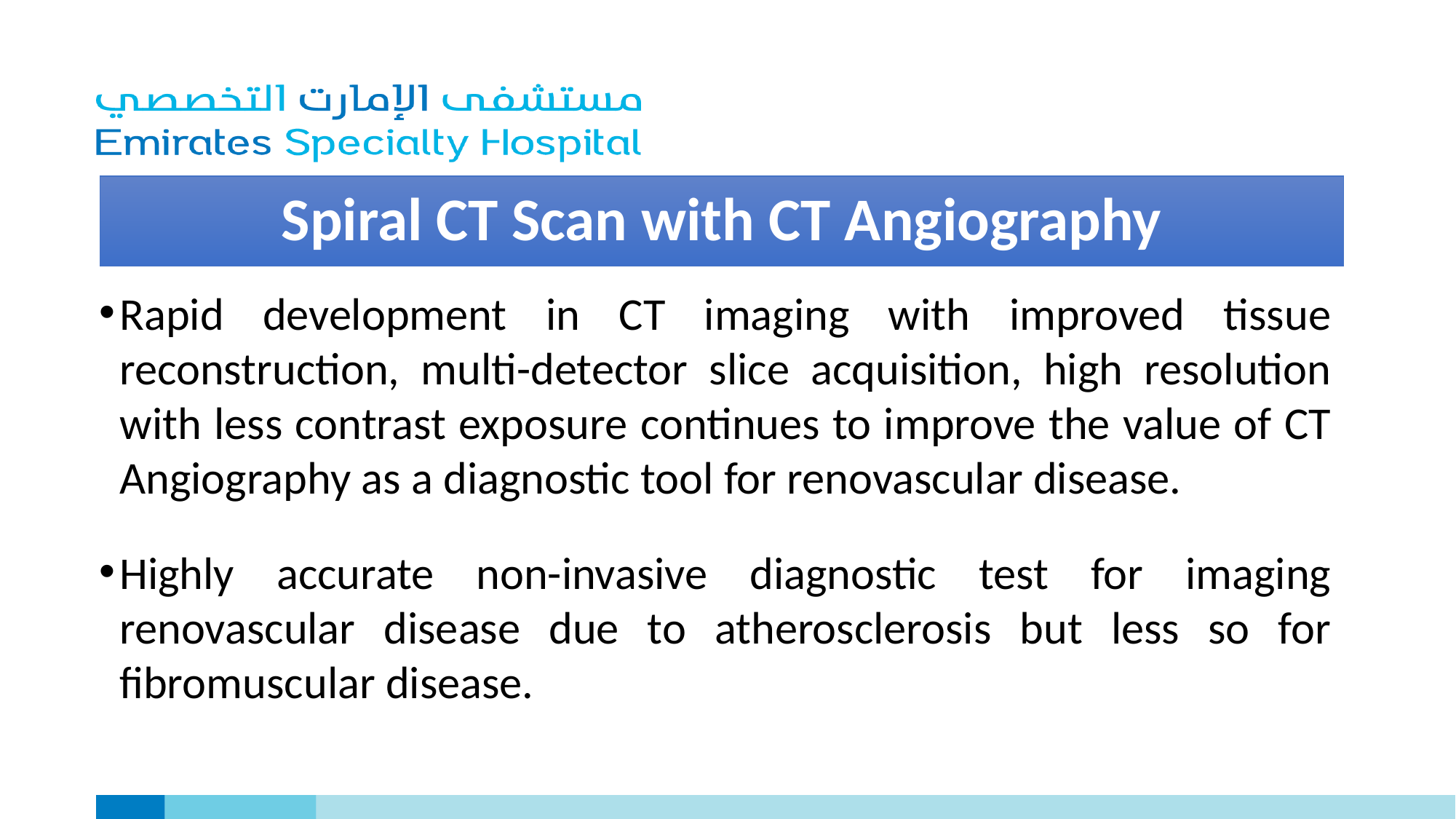

# Spiral CT Scan with CT Angiography
Rapid development in CT imaging with improved tissue reconstruction, multi-detector slice acquisition, high resolution with less contrast exposure continues to improve the value of CT Angiography as a diagnostic tool for renovascular disease.

Highly accurate non-invasive diagnostic test for imaging renovascular disease due to atherosclerosis but less so for fibromuscular disease.